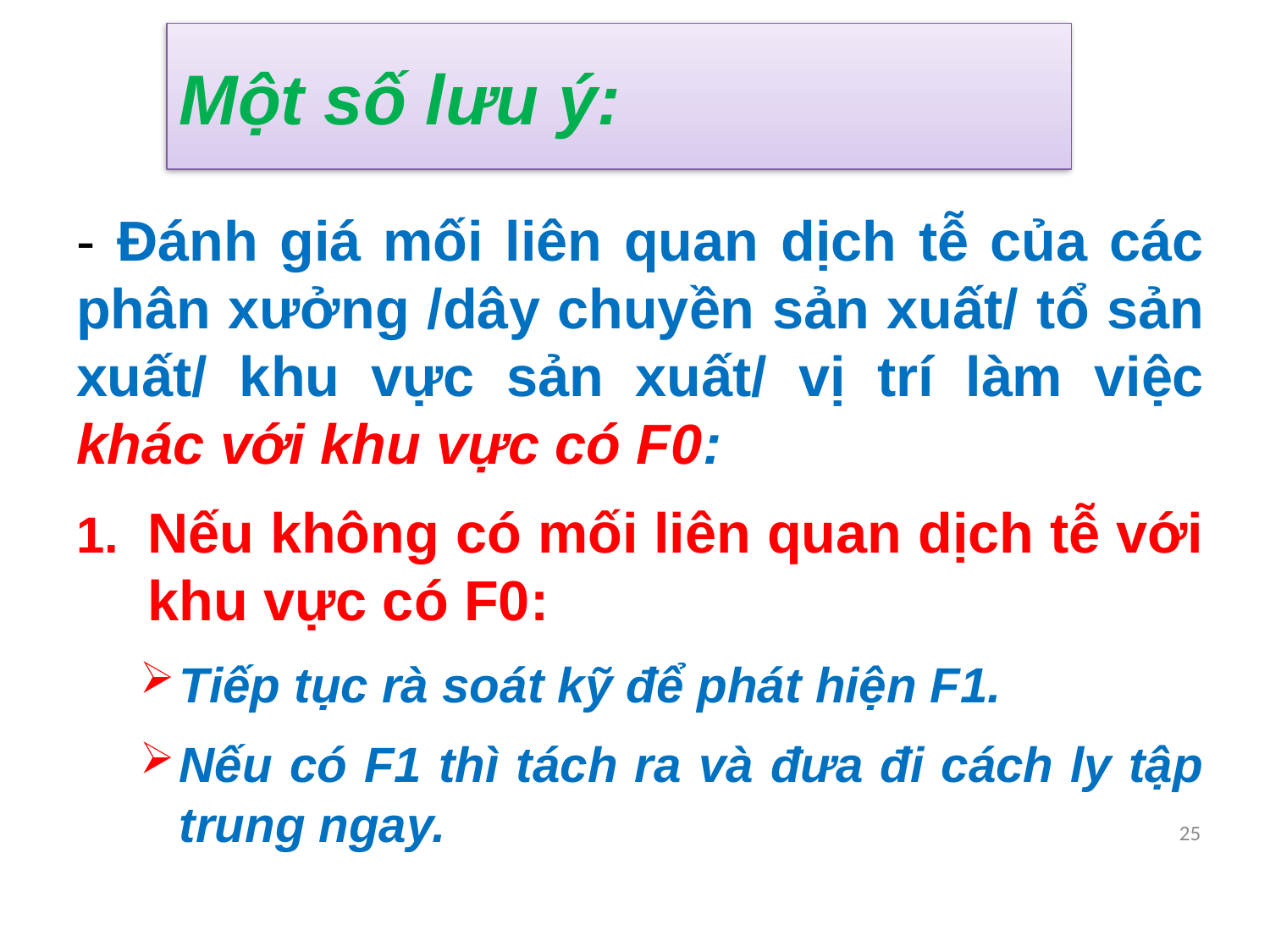

# Một số lưu ý:
- Đánh giá mối liên quan dịch tễ của các phân xưởng /dây chuyền sản xuất/ tổ sản xuất/ khu vực sản xuất/ vị trí làm việc khác với khu vực có F0:
Nếu không có mối liên quan dịch tễ với khu vực có F0:
Tiếp tục rà soát kỹ để phát hiện F1.
Nếu có F1 thì tách ra và đưa đi cách ly tập trung ngay.
25